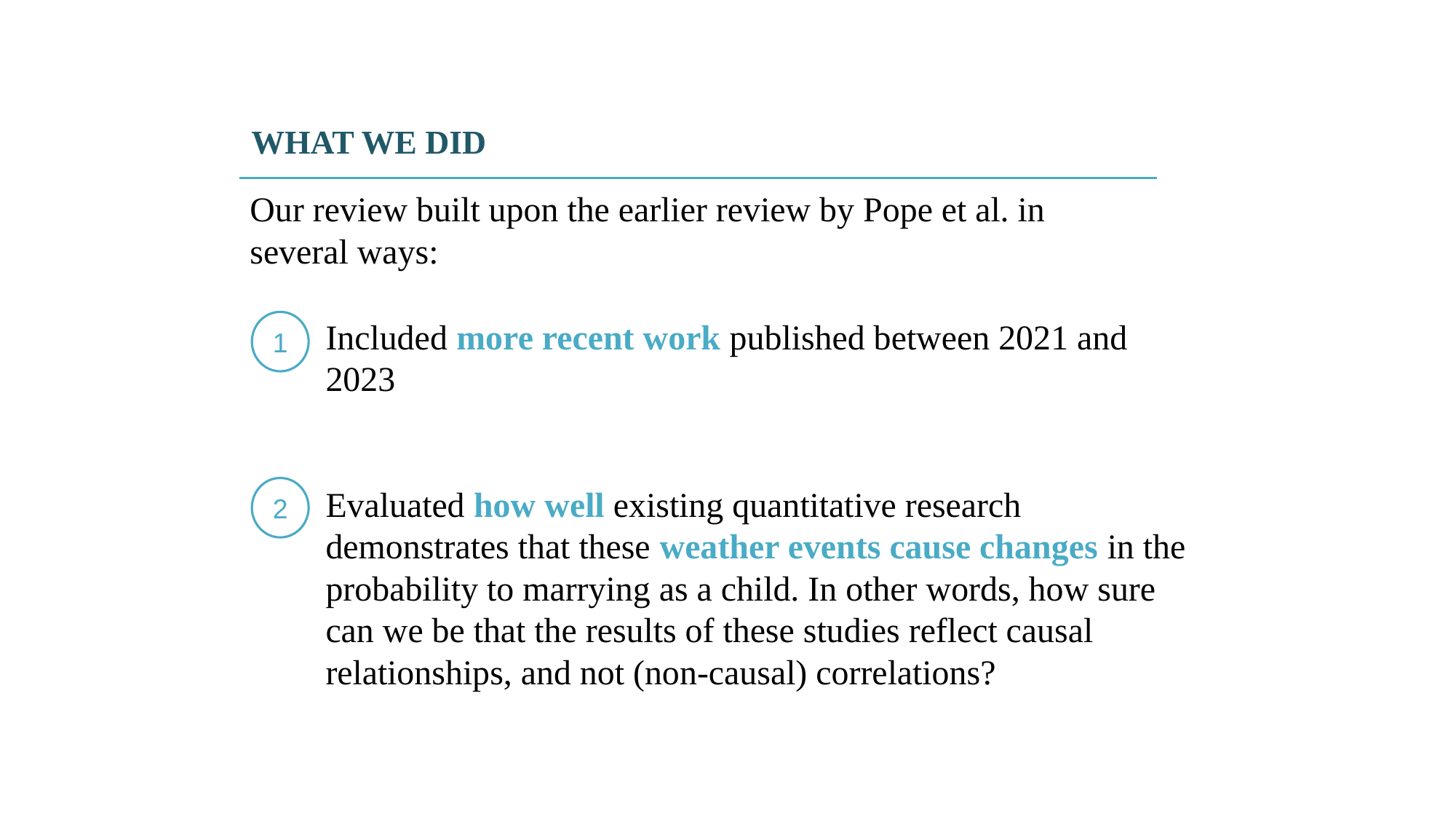

WHAT WE DID
Our review built upon the earlier review by Pope et al. in several ways:

Included more recent work published between 2021 and 2023

Evaluated how well existing quantitative research demonstrates that these weather events cause changes in the probability to marrying as a child. In other words, how sure can we be that the results of these studies reflect causal relationships, and not (non-causal) correlations?
1
2